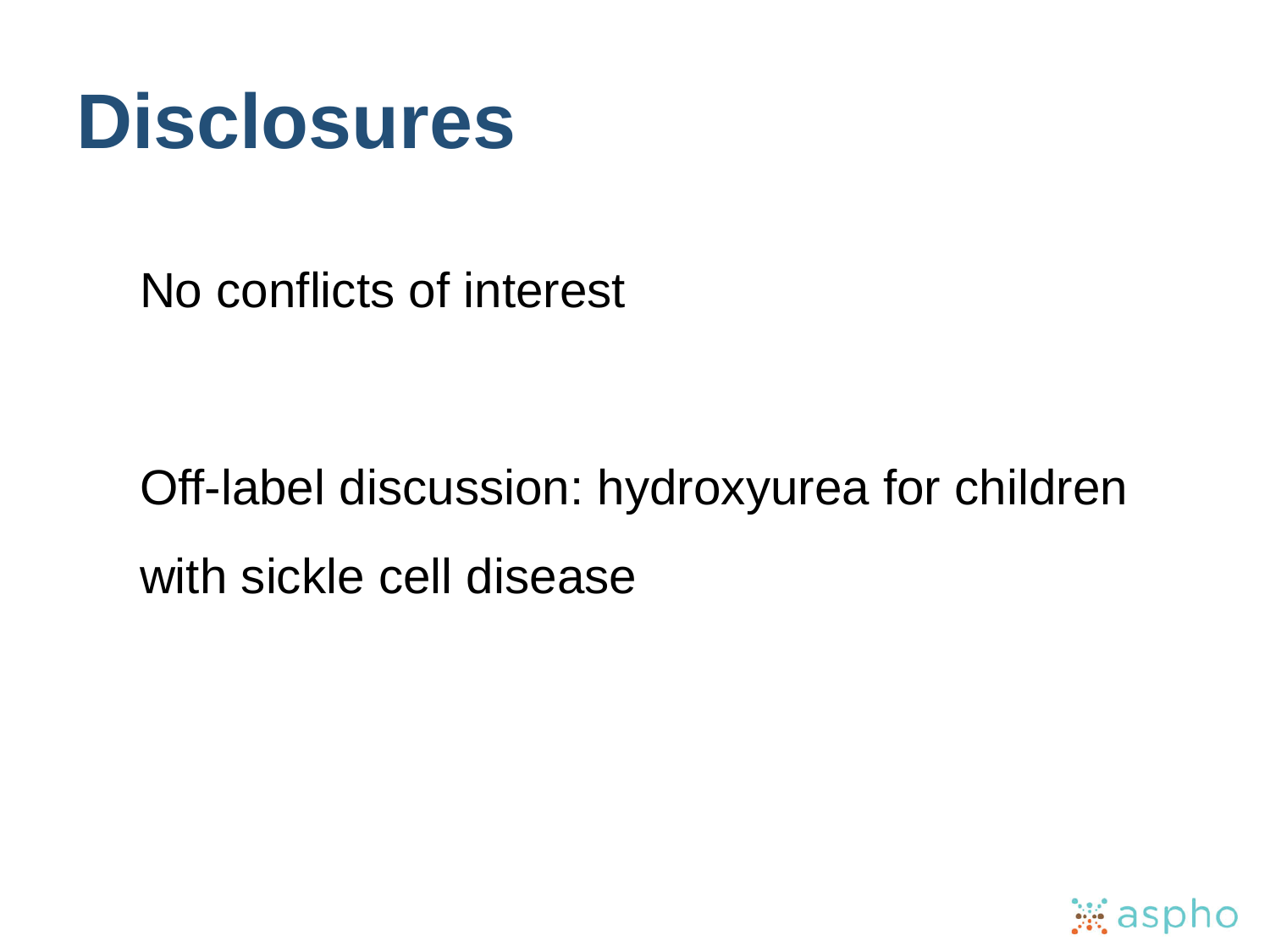

# Disclosures
No conflicts of interest

Off-label discussion: hydroxyurea for children with sickle cell disease